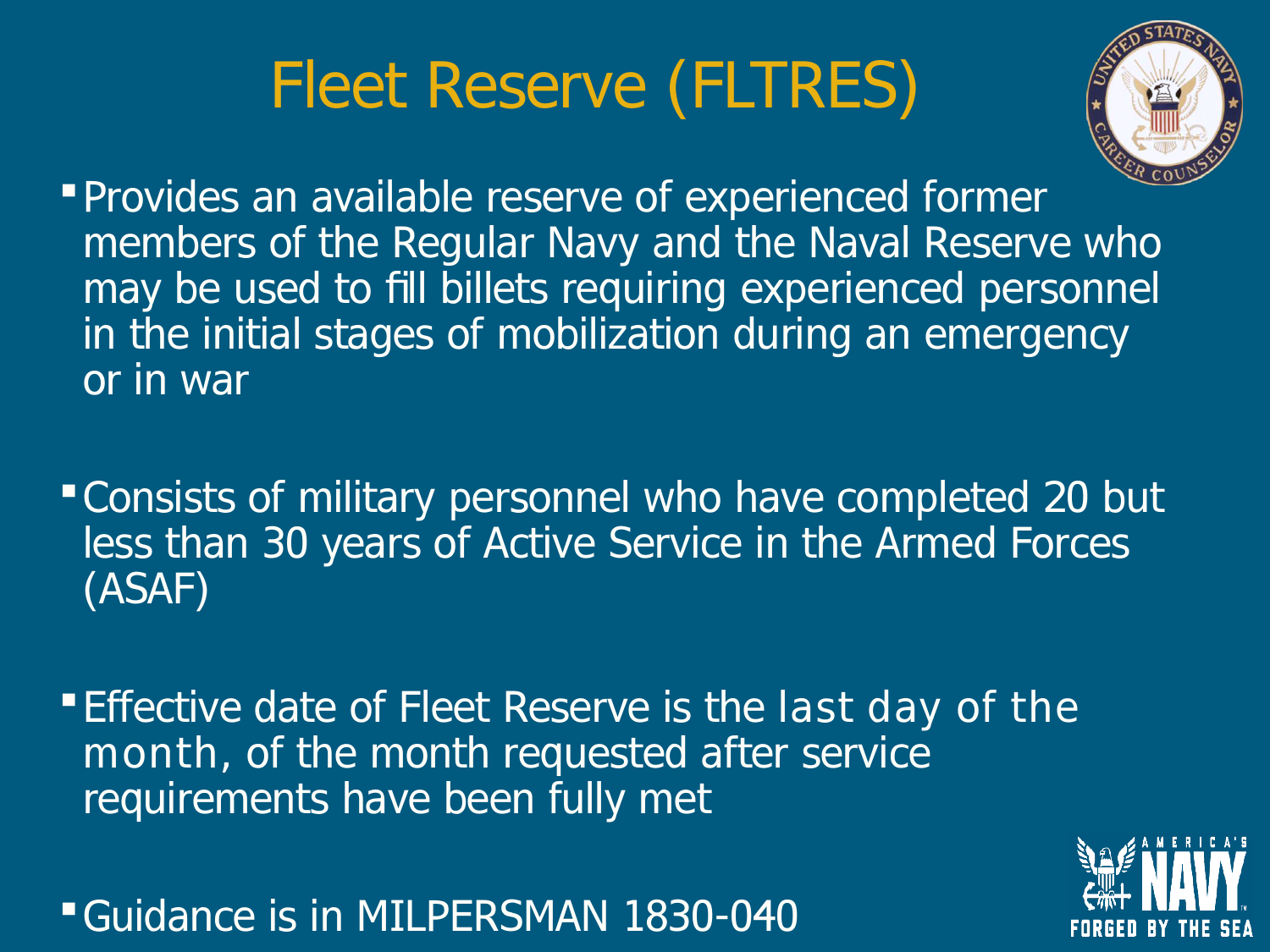

# Fleet Reserve (FLTRES)
Provides an available reserve of experienced former members of the Regular Navy and the Naval Reserve who may be used to fill billets requiring experienced personnel in the initial stages of mobilization during an emergency or in war

Consists of military personnel who have completed 20 but less than 30 years of Active Service in the Armed Forces (ASAF)

Effective date of Fleet Reserve is the last day of the month, of the month requested after service requirements have been fully met

Guidance is in MILPERSMAN 1830-040